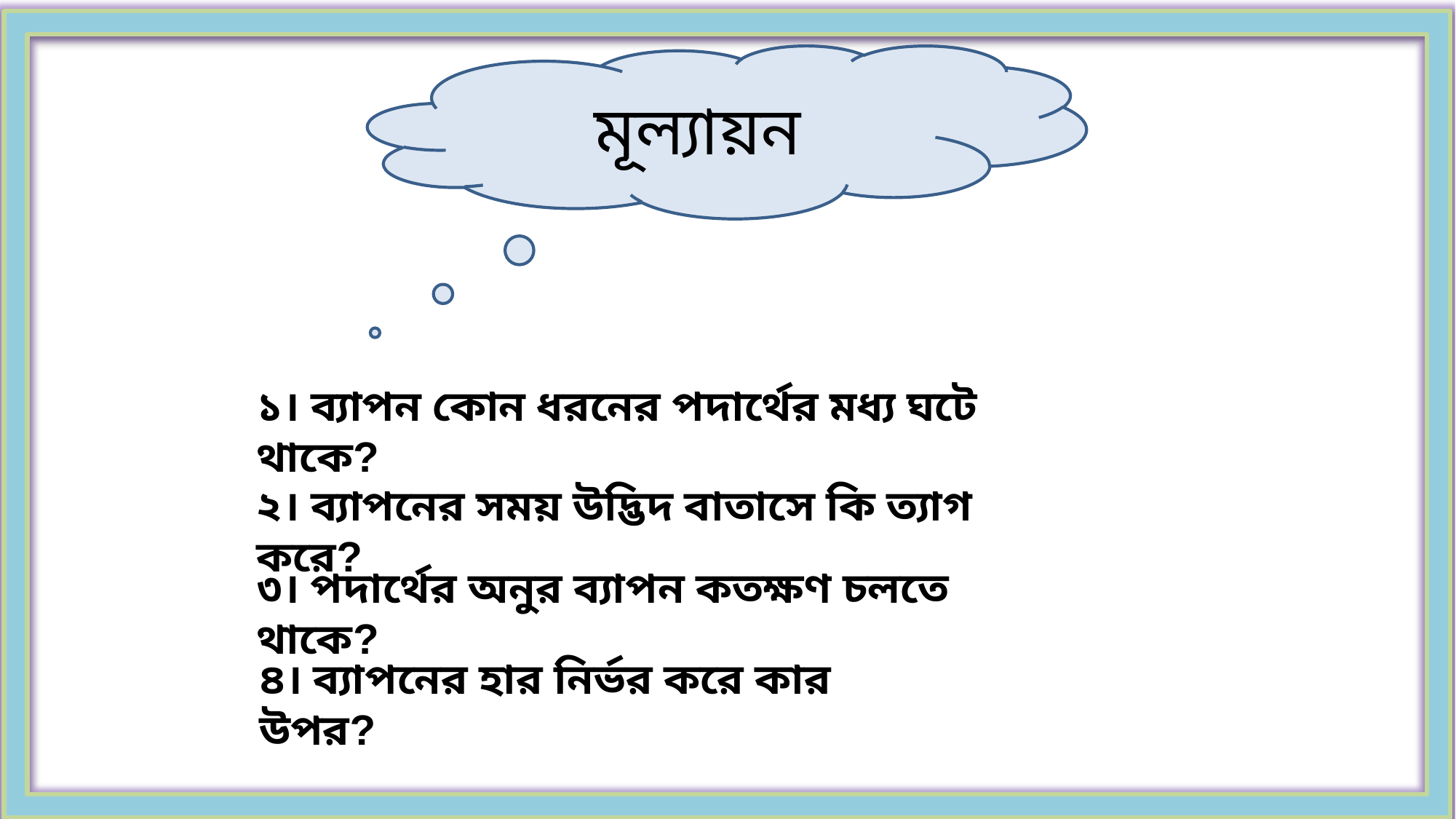

মূল্যায়ন
১। ব্যাপন কোন ধরনের পদার্থের মধ্য ঘটে থাকে?
২। ব্যাপনের সময় উদ্ভিদ বাতাসে কি ত্যাগ করে?
৩। পদার্থের অনুর ব্যাপন কতক্ষণ চলতে থাকে?
৪। ব্যাপনের হার নির্ভর করে কার উপর?